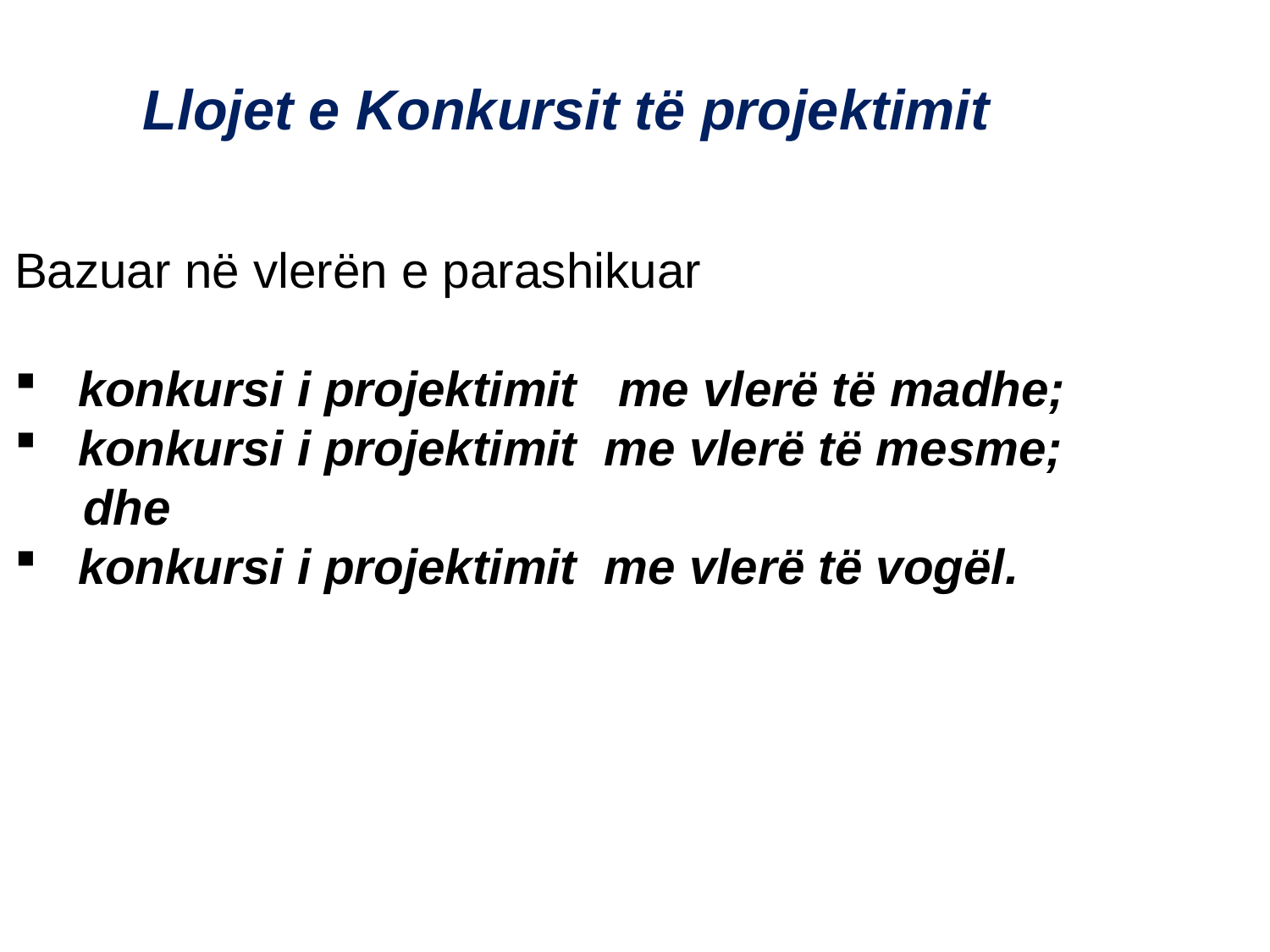

Llojet e Konkursit të projektimit
Bazuar në vlerën e parashikuar

konkursi i projektimit   me vlerë të madhe;
konkursi i projektimit  me vlerë të mesme;
     dhe
konkursi i projektimit  me vlerë të vogël.